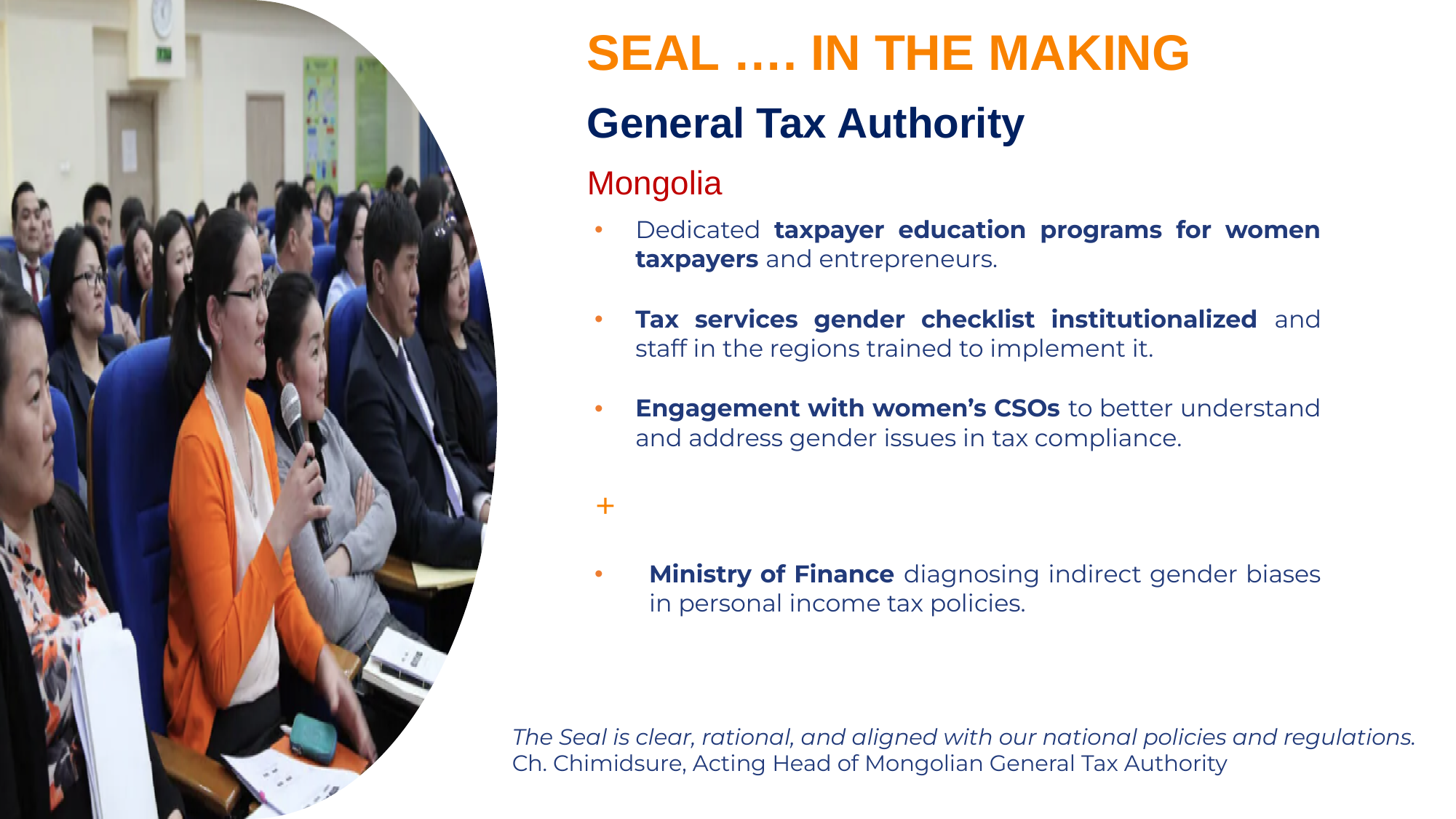

SEAL …. IN THE MAKING
General Tax Authority
Mongolia
| Dedicated taxpayer education programs for women taxpayers and entrepreneurs. Tax services gender checklist institutionalized and staff in the regions trained to implement it. Engagement with women’s CSOs to better understand and address gender issues in tax compliance. + Ministry of Finance diagnosing indirect gender biases in personal income tax policies. |
| --- |

The Seal is clear, rational, and aligned with our national policies and regulations.
Ch. Chimidsure, Acting Head of Mongolian General Tax Authority